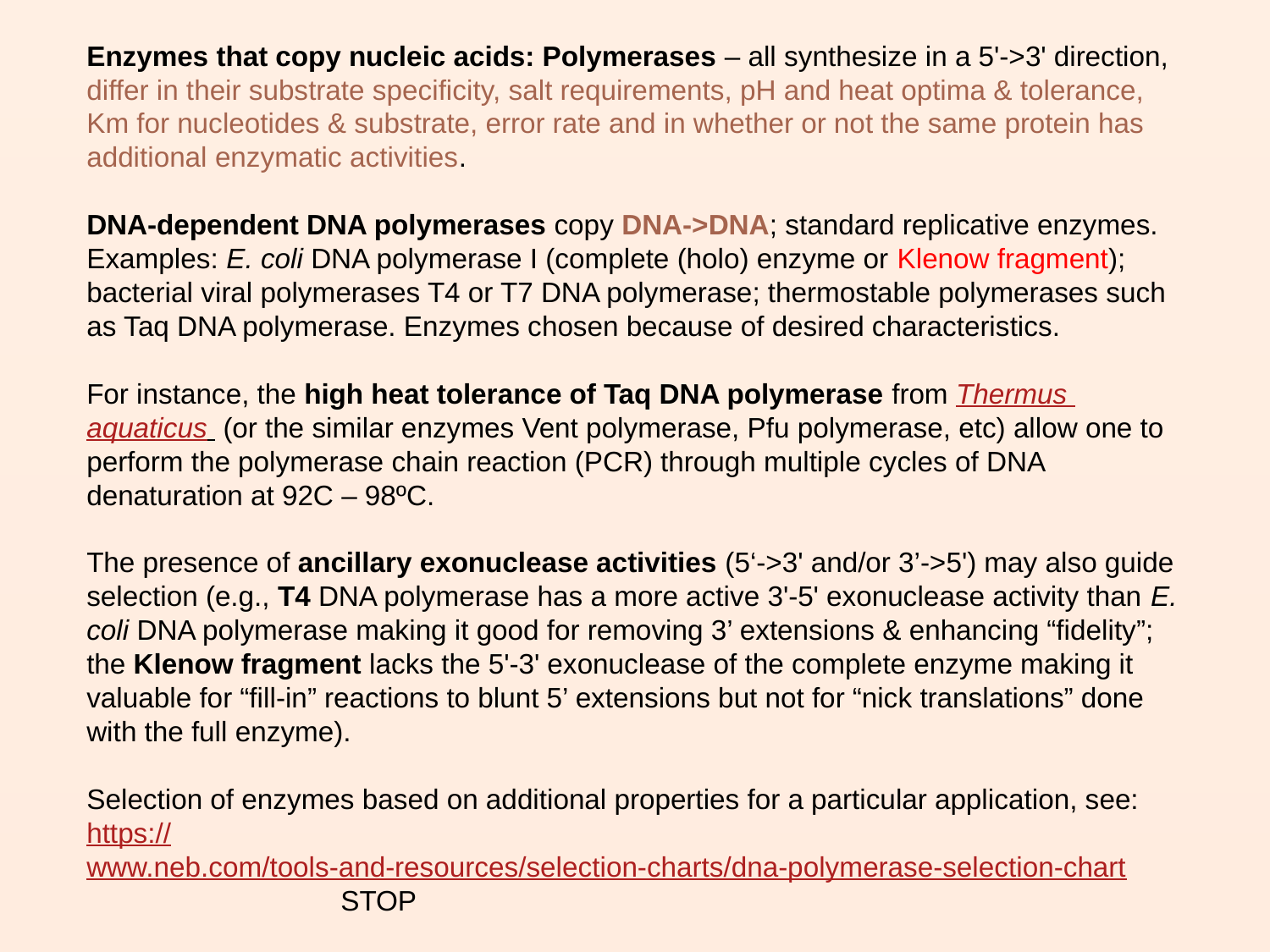

Enzymes that copy nucleic acids: Polymerases – all synthesize in a 5'->3' direction, differ in their substrate specificity, salt requirements, pH and heat optima & tolerance, Km for nucleotides & substrate, error rate and in whether or not the same protein has additional enzymatic activities.

DNA-dependent DNA polymerases copy DNA->DNA; standard replicative enzymes. Examples: E. coli DNA polymerase I (complete (holo) enzyme or Klenow fragment); bacterial viral polymerases T4 or T7 DNA polymerase; thermostable polymerases such as Taq DNA polymerase. Enzymes chosen because of desired characteristics.

For instance, the high heat tolerance of Taq DNA polymerase from Thermus aquaticus  (or the similar enzymes Vent polymerase, Pfu polymerase, etc) allow one to perform the polymerase chain reaction (PCR) through multiple cycles of DNA denaturation at 92C – 98ºC.

The presence of ancillary exonuclease activities (5‘->3' and/or 3’->5') may also guide selection (e.g., T4 DNA polymerase has a more active 3'-5' exonuclease activity than E. coli DNA polymerase making it good for removing 3’ extensions & enhancing “fidelity”; the Klenow fragment lacks the 5'-3' exonuclease of the complete enzyme making it valuable for “fill-in” reactions to blunt 5’ extensions but not for “nick translations” done with the full enzyme).

Selection of enzymes based on additional properties for a particular application, see: https://www.neb.com/tools-and-resources/selection-charts/dna-polymerase-selection-chart
		STOP